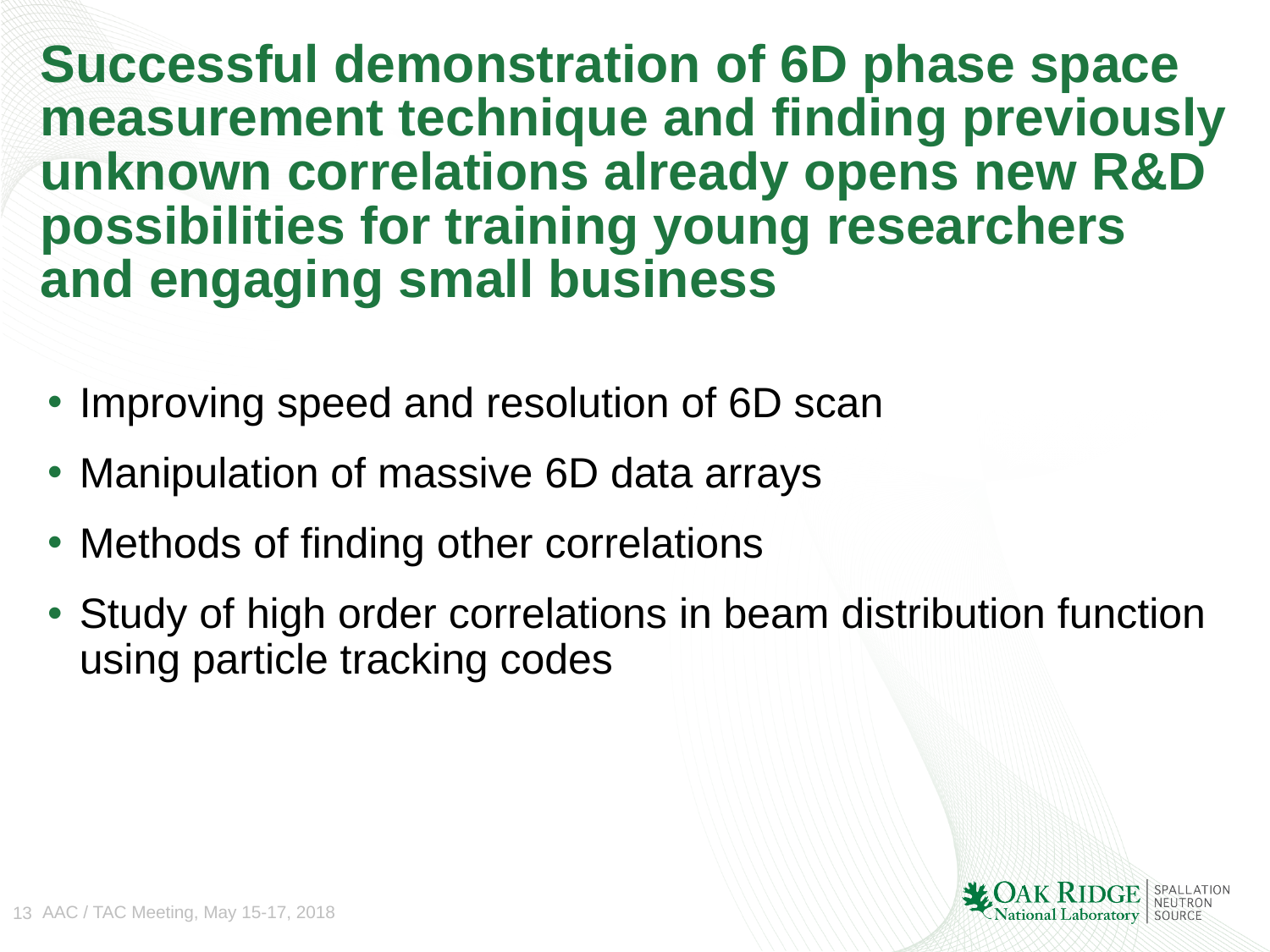

# Successful demonstration of 6D phase space measurement technique and finding previously unknown correlations already opens new R&D possibilities for training young researchers and engaging small business
Improving speed and resolution of 6D scan
Manipulation of massive 6D data arrays
Methods of finding other correlations
Study of high order correlations in beam distribution function using particle tracking codes